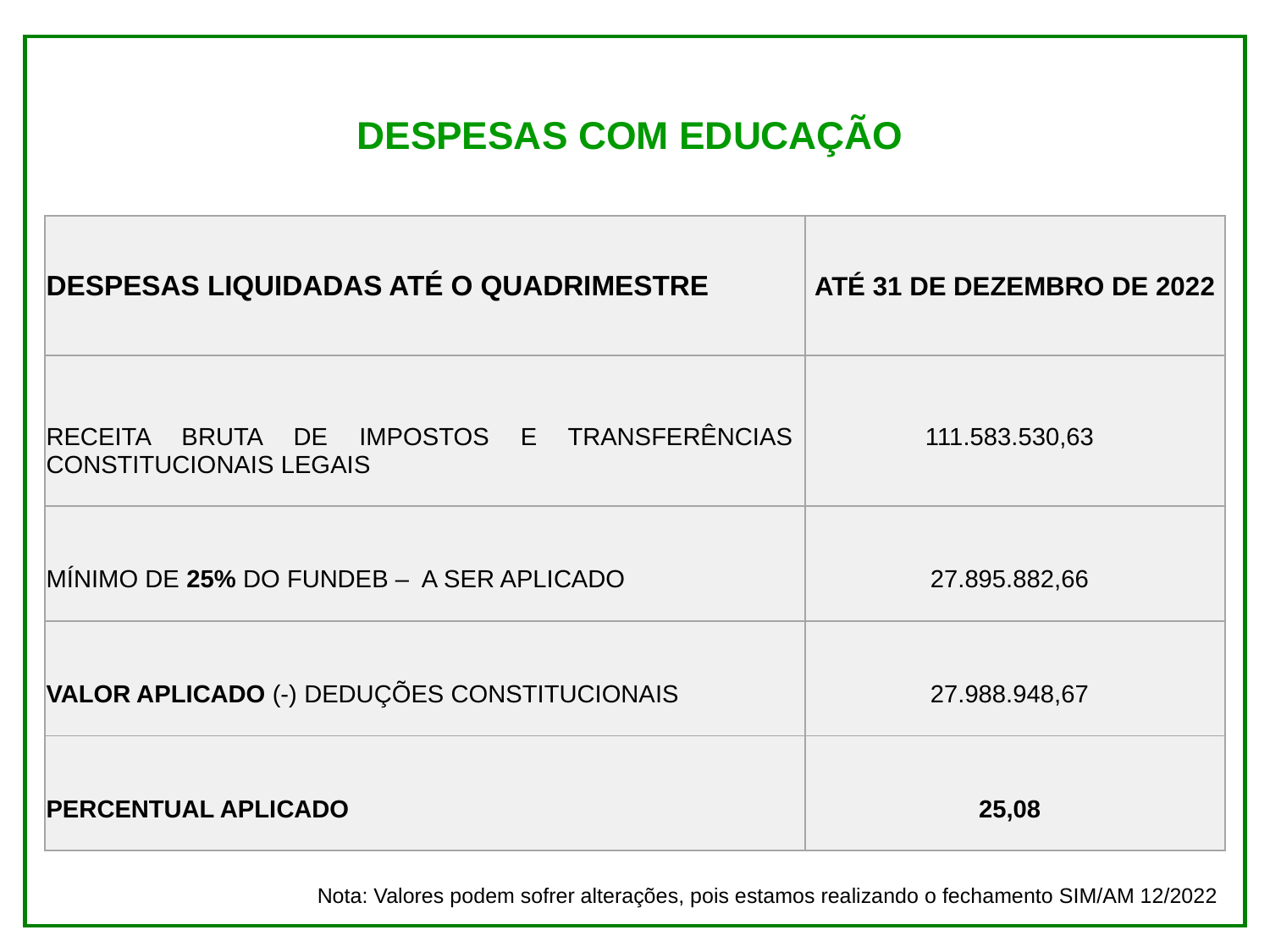

DESPESAS COM EDUCAÇÃO
| DESPESAS LIQUIDADAS ATÉ O QUADRIMESTRE | ATÉ 31 DE DEZEMBRO DE 2022 |
| --- | --- |
| RECEITA BRUTA DE IMPOSTOS E TRANSFERÊNCIAS CONSTITUCIONAIS LEGAIS | 111.583.530,63 |
| MÍNIMO DE 25% DO FUNDEB – A SER APLICADO | 27.895.882,66 |
| VALOR APLICADO (-) DEDUÇÕES CONSTITUCIONAIS | 27.988.948,67 |
| PERCENTUAL APLICADO | 25,08 |
Nota: Valores podem sofrer alterações, pois estamos realizando o fechamento SIM/AM 12/2022